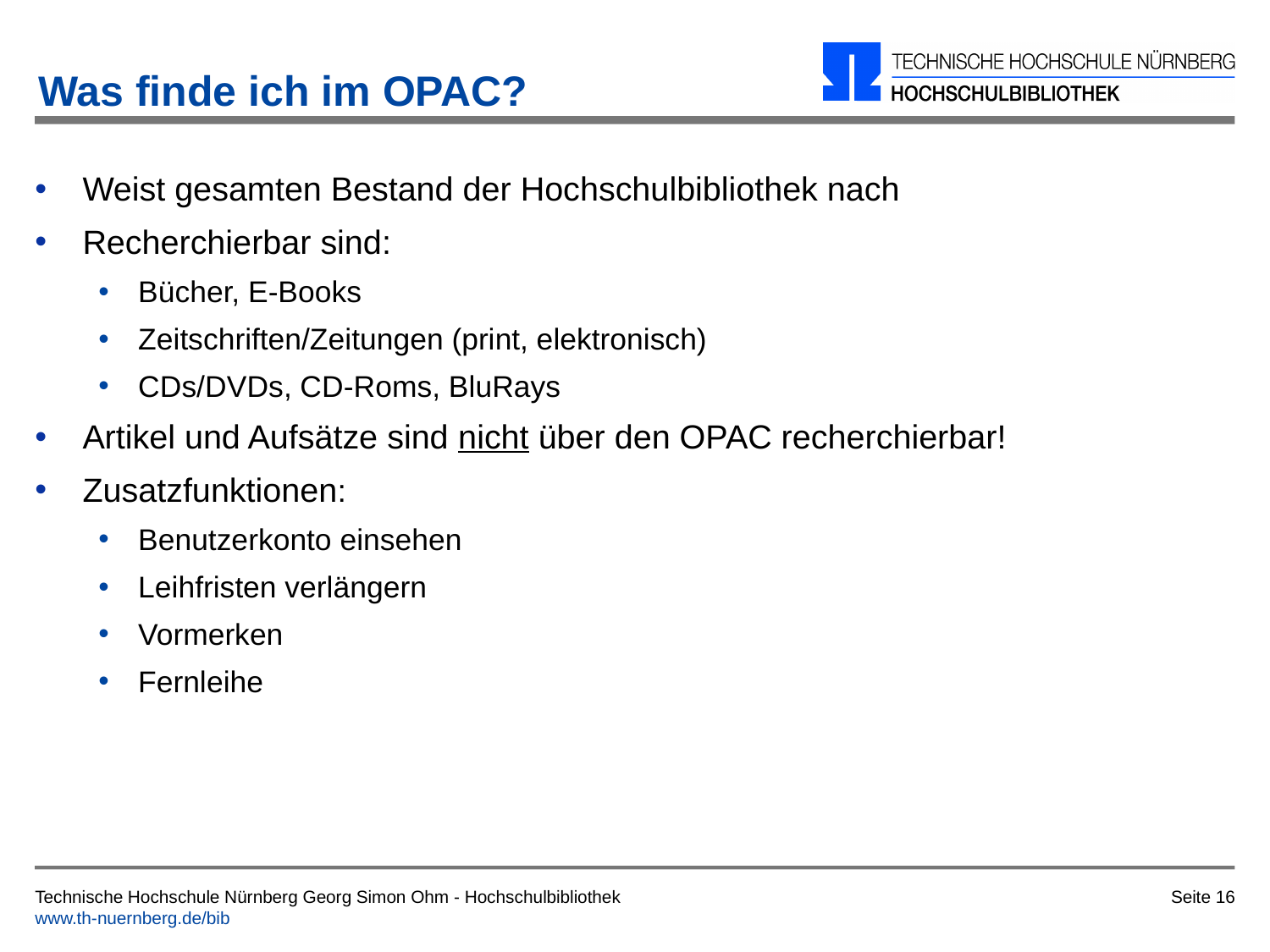

# Was finde ich im OPAC?
Weist gesamten Bestand der Hochschulbibliothek nach
Recherchierbar sind:
Bücher, E-Books
Zeitschriften/Zeitungen (print, elektronisch)
CDs/DVDs, CD-Roms, BluRays
Artikel und Aufsätze sind nicht über den OPAC recherchierbar!
Zusatzfunktionen:
Benutzerkonto einsehen
Leihfristen verlängern
Vormerken
Fernleihe
16
Technische Hochschule Nürnberg Georg Simon Ohm - Hochschulbibliothek
www.th-nuernberg.de/bib